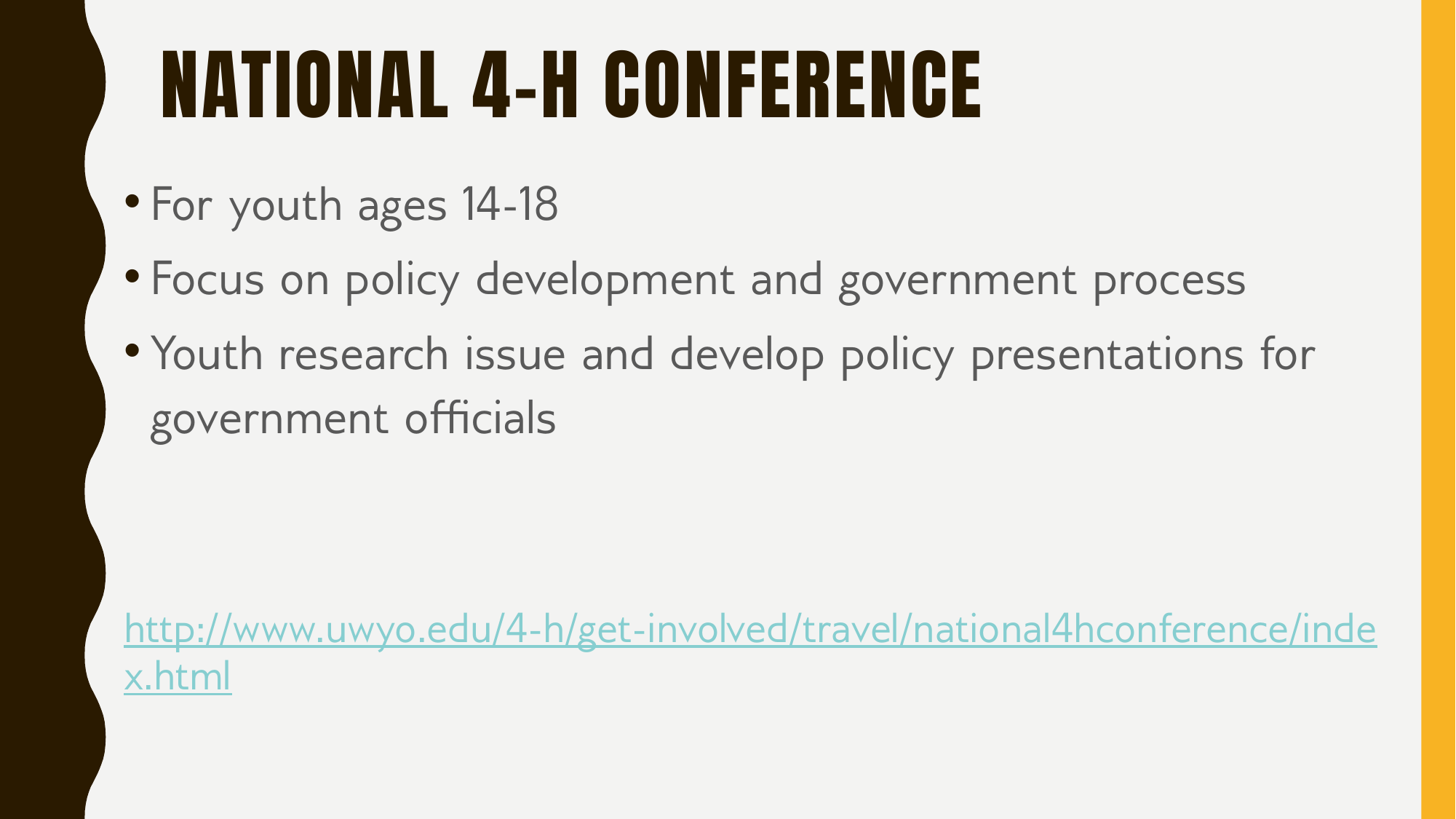

# National 4-H Conference
For youth ages 14-18
Focus on policy development and government process
Youth research issue and develop policy presentations for government officials

http://www.uwyo.edu/4-h/get-involved/travel/national4hconference/index.html